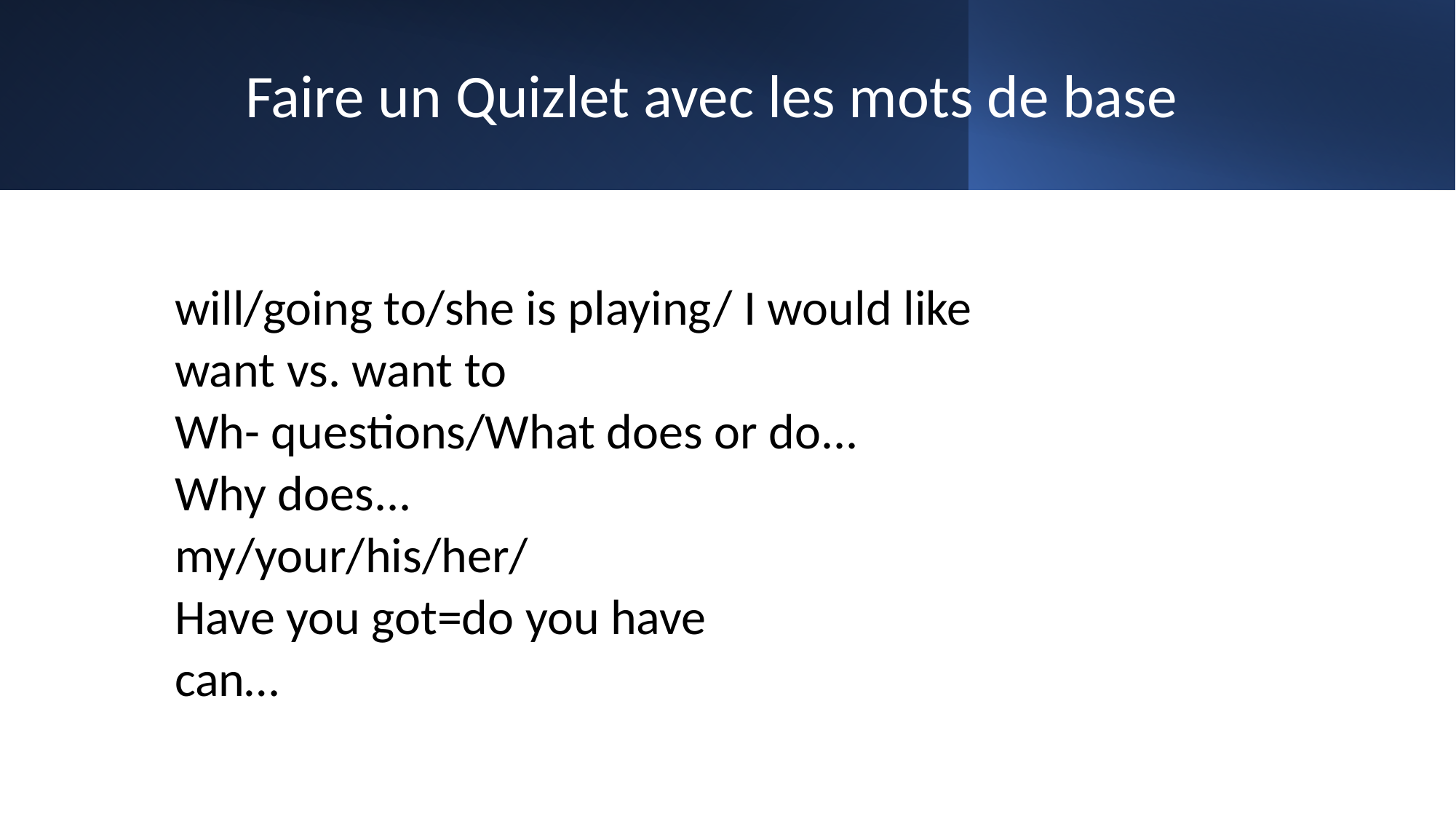

Faire un Quizlet avec les mots de base
will/going to/she is playing/ I would like
want vs. want to
Wh- questions/What does or do...
Why does...
my/your/his/her/
Have you got=do you have
can…